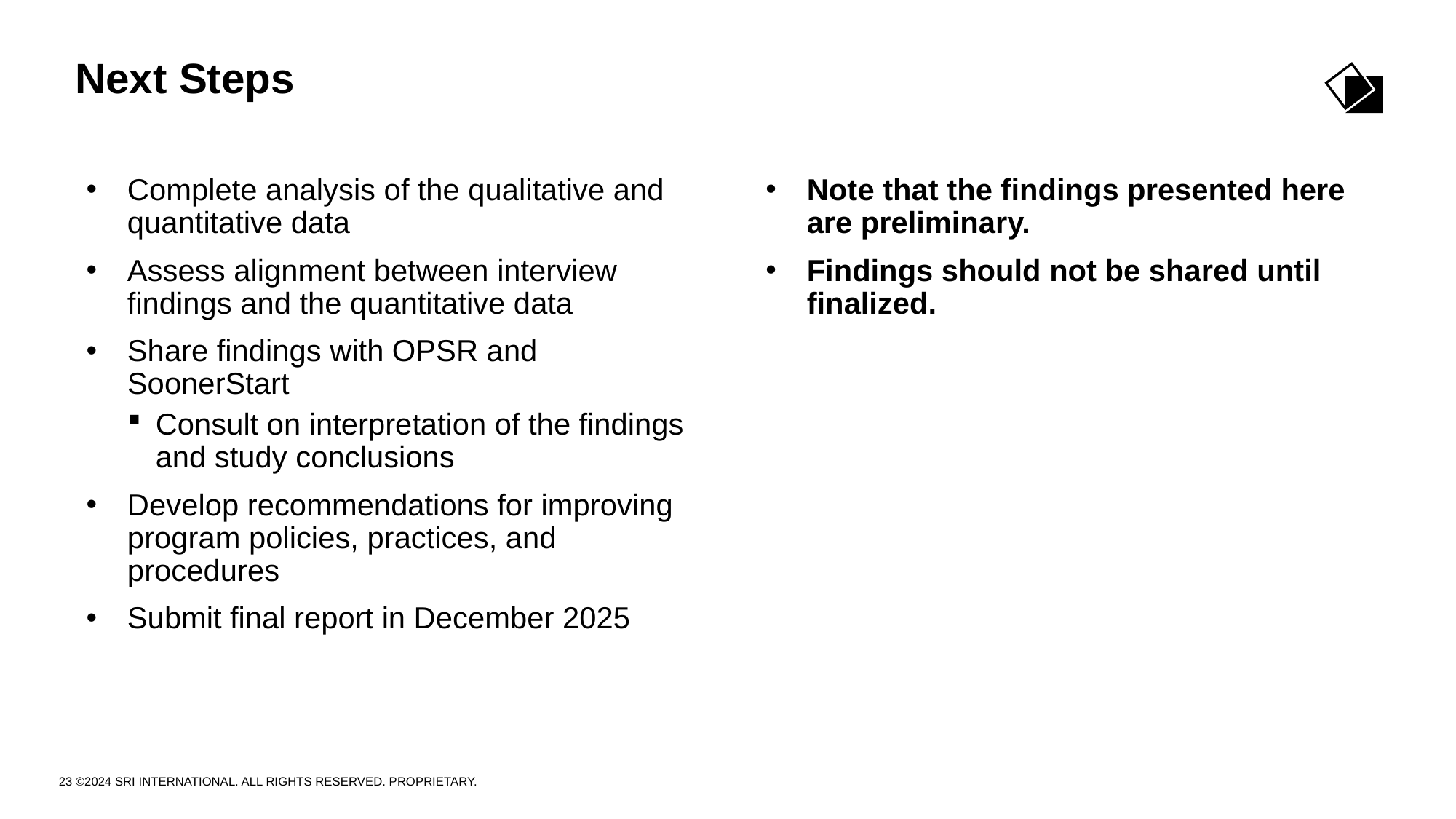

# Next Steps
Complete analysis of the qualitative and quantitative data
Assess alignment between interview findings and the quantitative data
Share findings with OPSR and SoonerStart
Consult on interpretation of the findings and study conclusions
Develop recommendations for improving program policies, practices, and procedures
Submit final report in December 2025

Note that the findings presented here are preliminary.
Findings should not be shared until finalized.